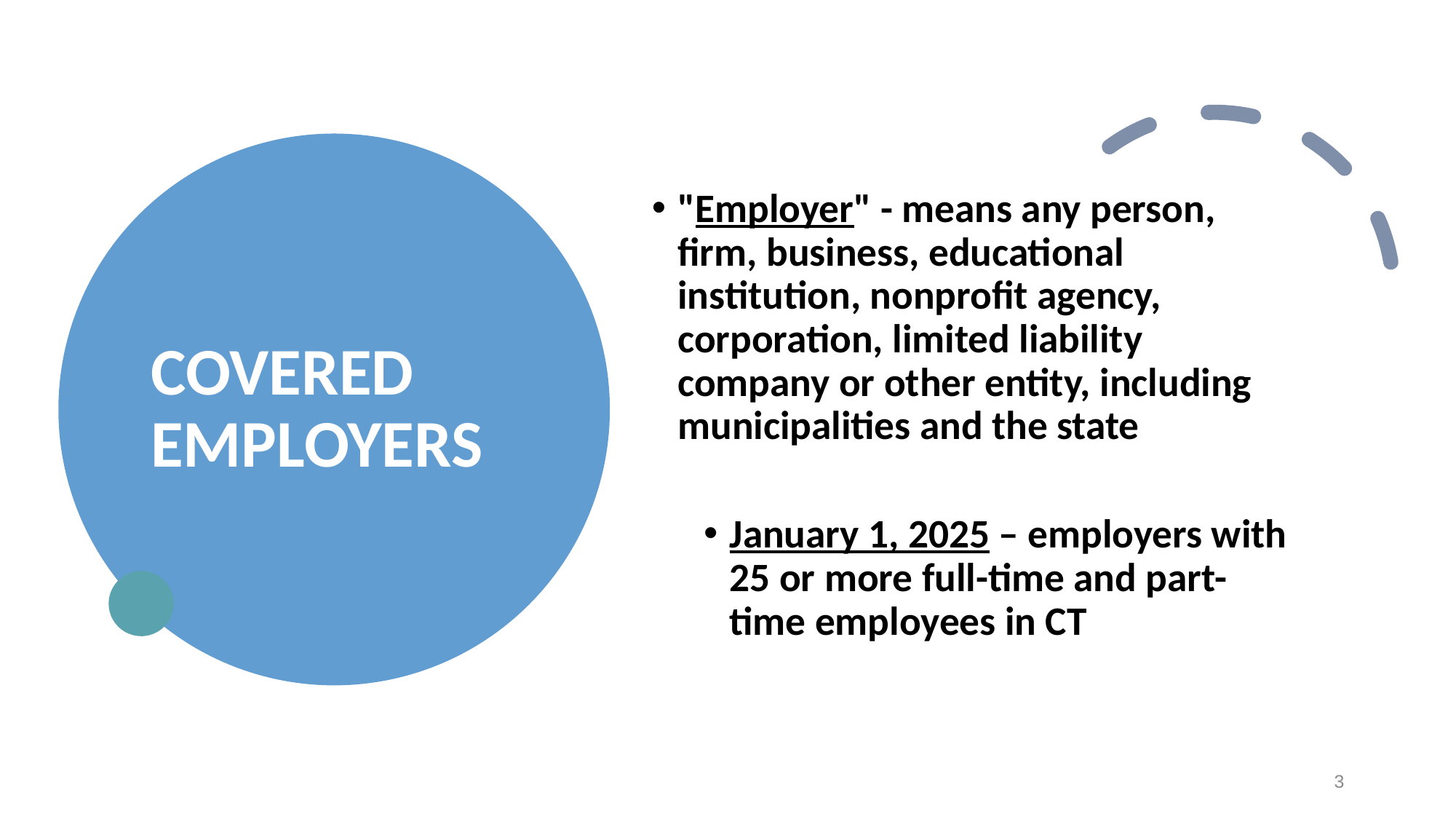

# COVERED EMPLOYERS
"Employer" - means any person, firm, business, educational institution, nonprofit agency, corporation, limited liability company or other entity, including municipalities and the state

January 1, 2025 – employers with 25 or more full-time and part-time employees in CT

3